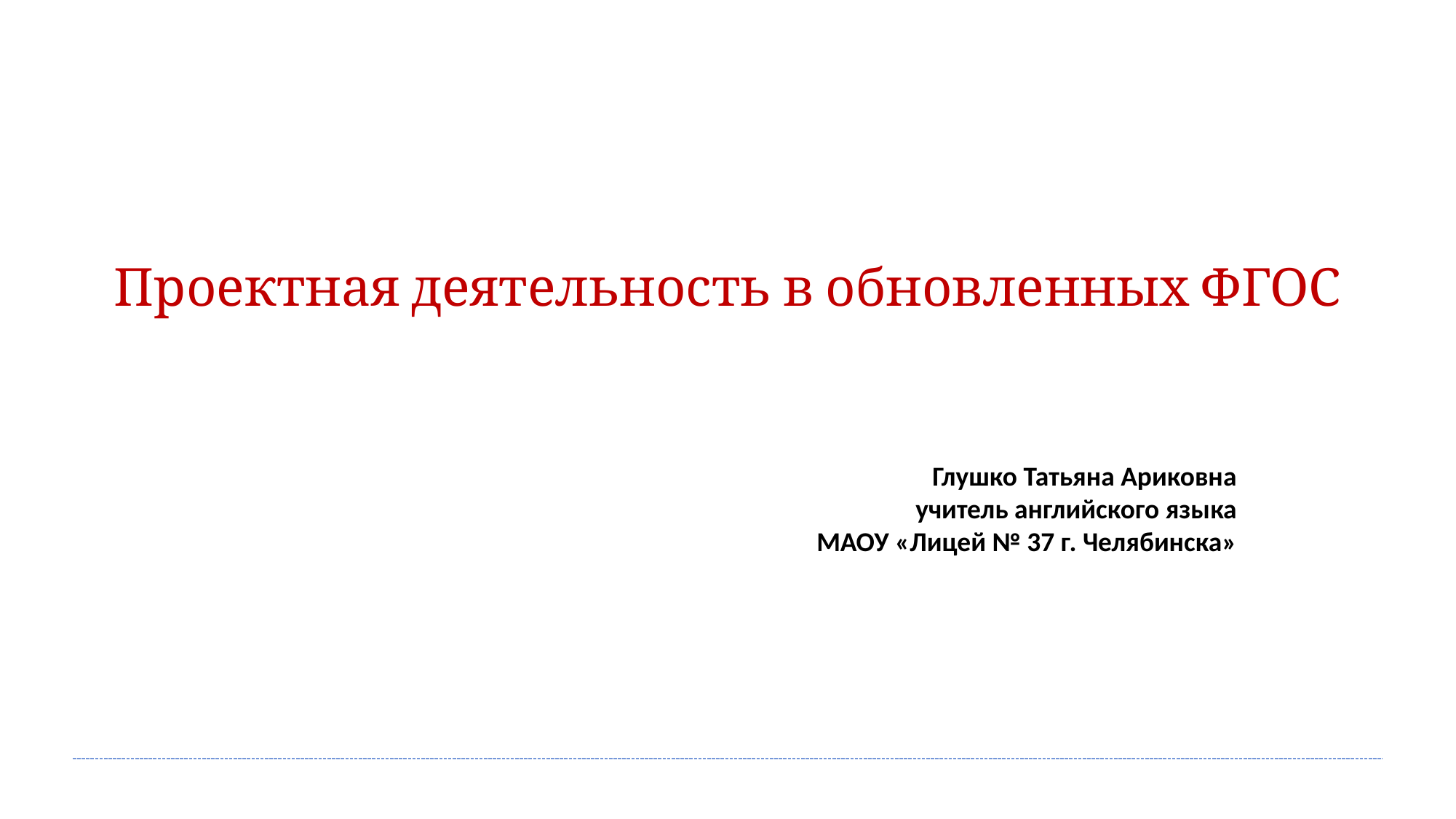

# Проектная деятельность в обновленных ФГОС
Глушко Татьяна Ариковна
  учитель английского языка
МАОУ «Лицей № 37 г. Челябинска»